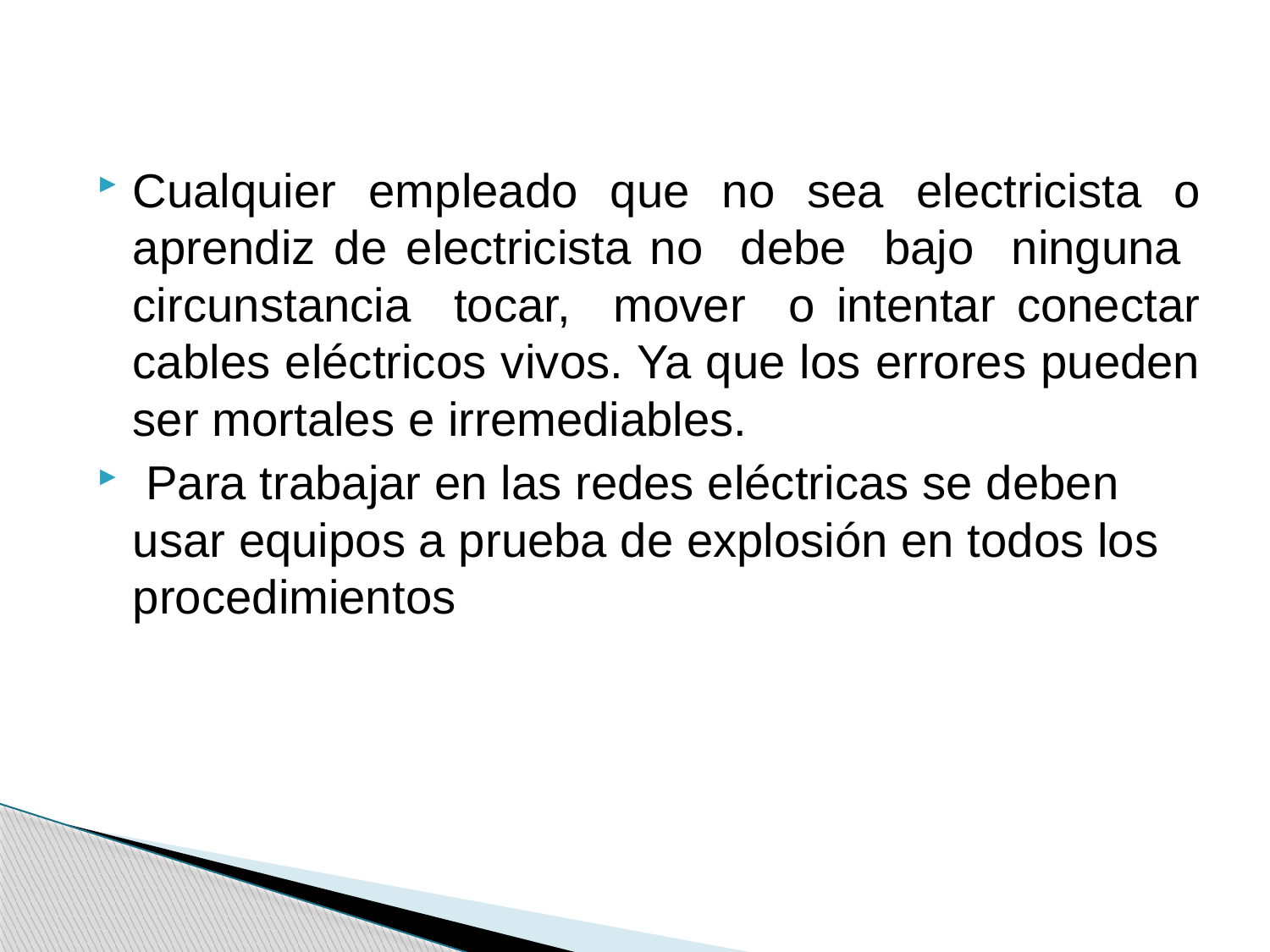

Cualquier empleado que no sea electricista o aprendiz de electricista no  debe  bajo  ninguna  circunstancia  tocar,  mover  o intentar conectar cables eléctricos vivos. Ya que los errores pueden ser mortales e irremediables.
 Para trabajar en las redes eléctricas se deben usar equipos a prueba de explosión en todos los procedimientos